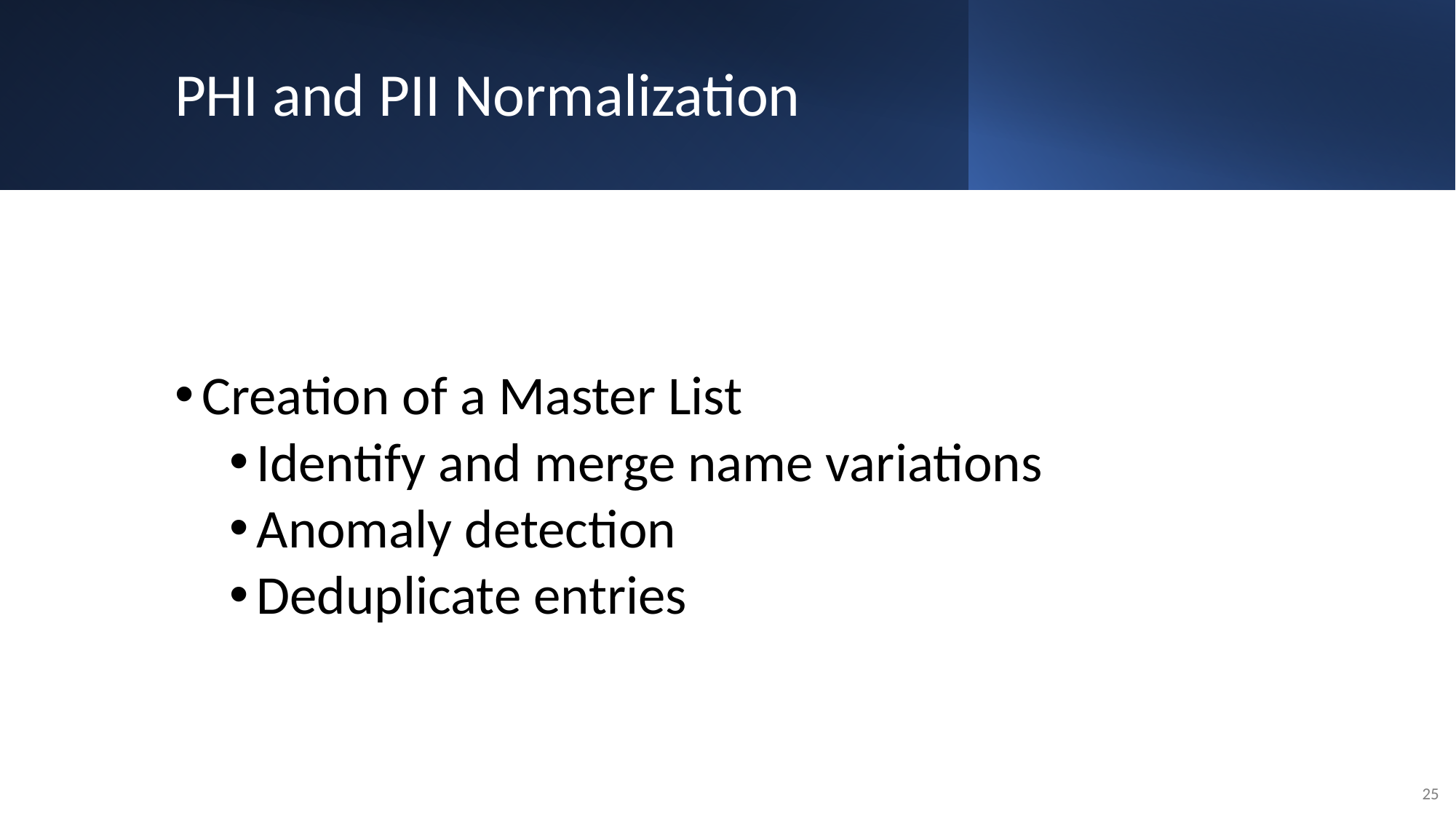

# PHI and PII Normalization
Creation of a Master List
Identify and merge name variations
Anomaly detection
Deduplicate entries
25